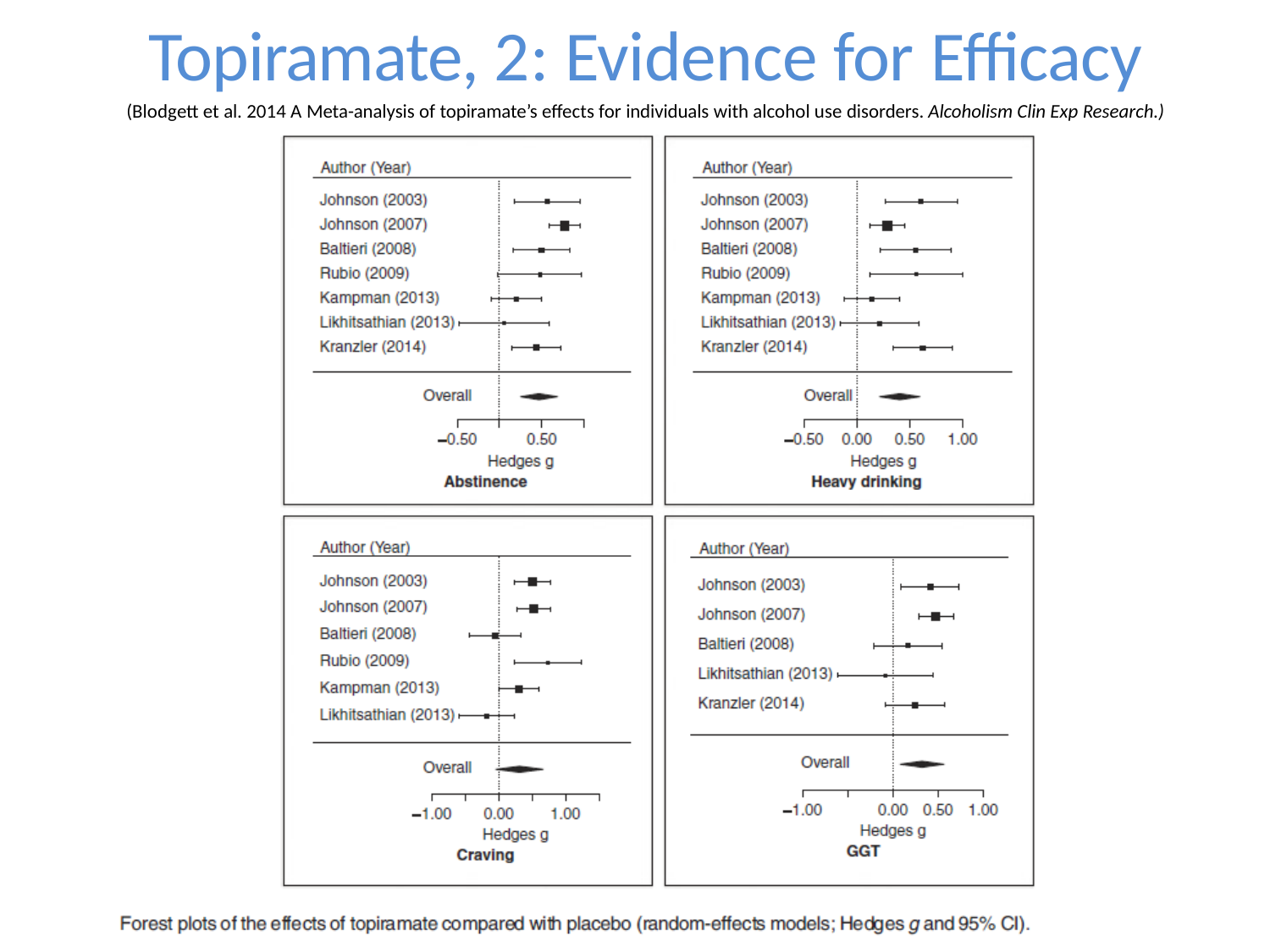

# Topiramate, 2: Evidence for Efficacy
(Blodgett et al. 2014 A Meta-analysis of topiramate’s effects for individuals with alcohol use disorders. Alcoholism Clin Exp Research.)